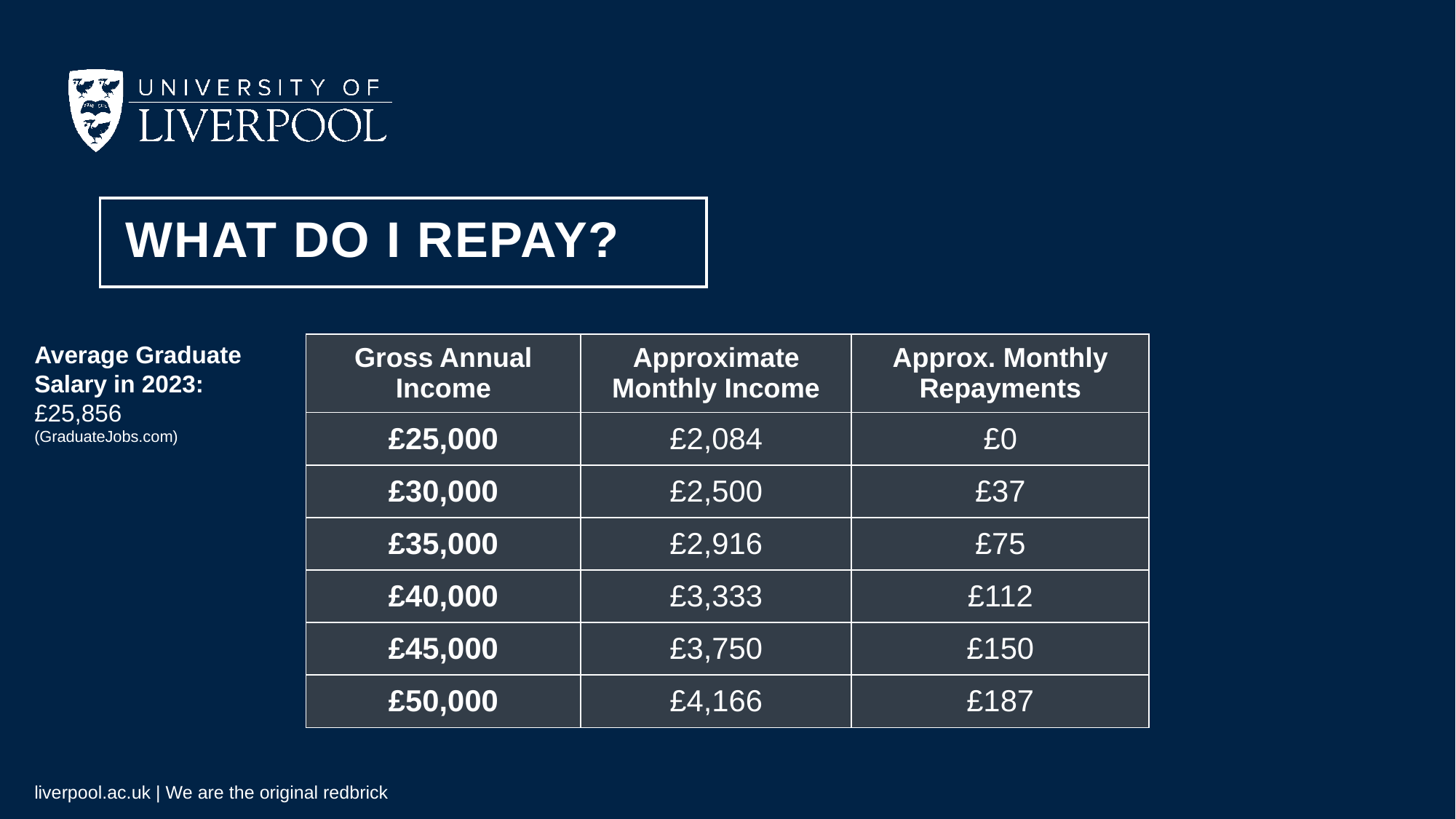

What do I repay?
Average Graduate Salary in 2023:
£25,856
(GraduateJobs.com)
| Gross Annual Income | Approximate Monthly Income | Approx. Monthly Repayments |
| --- | --- | --- |
| £25,000 | £2,084 | £0 |
| £30,000 | £2,500 | £37 |
| £35,000 | £2,916 | £75 |
| £40,000 | £3,333 | £112 |
| £45,000 | £3,750 | £150 |
| £50,000 | £4,166 | £187 |
liverpool.ac.uk | We are the original redbrick